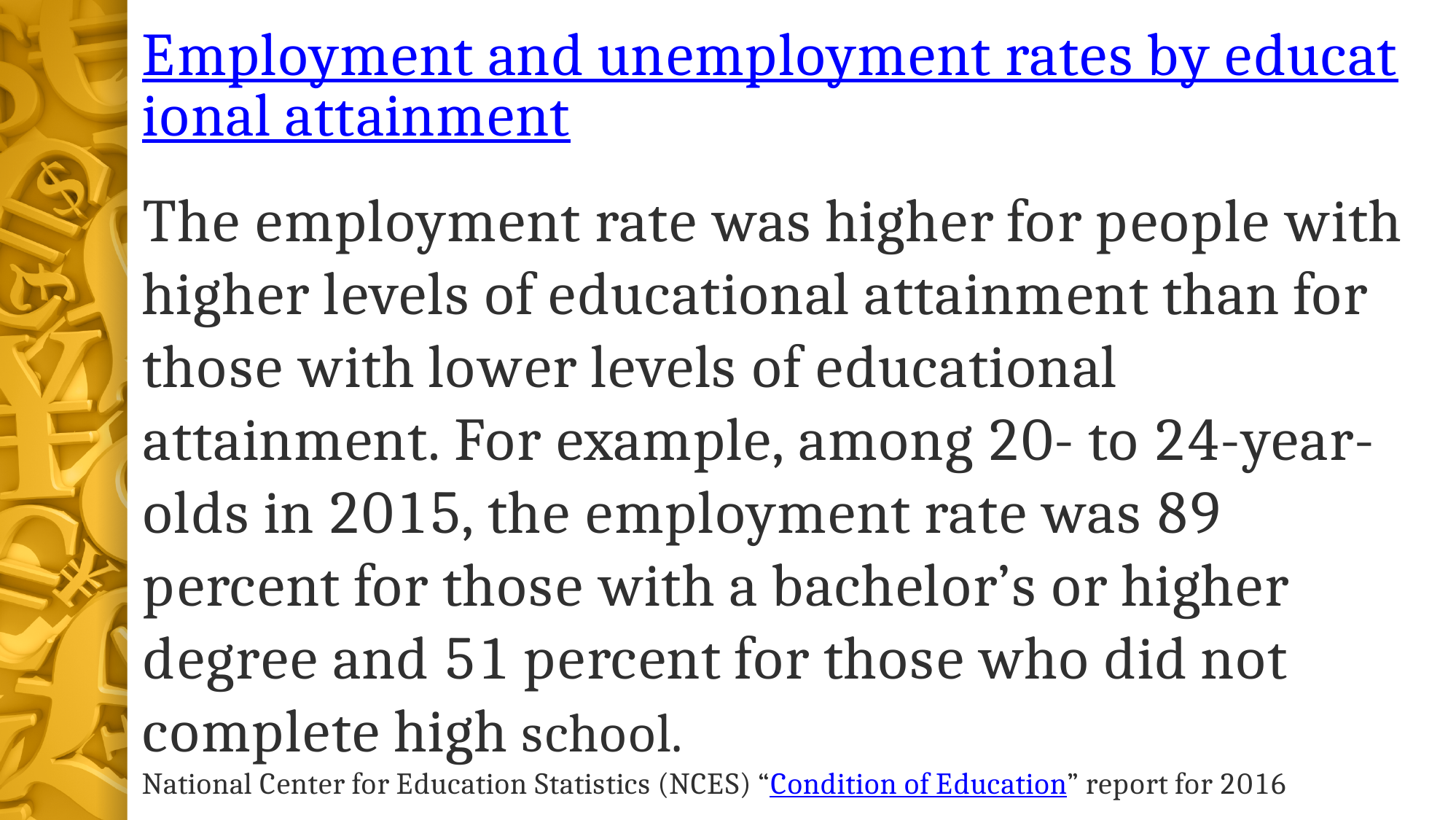

Employment and unemployment rates by educational attainment
The employment rate was higher for people with higher levels of educational attainment than for those with lower levels of educational attainment. For example, among 20- to 24-year-olds in 2015, the employment rate was 89 percent for those with a bachelor’s or higher degree and 51 percent for those who did not complete high school.
National Center for Education Statistics (NCES) “Condition of Education” report for 2016